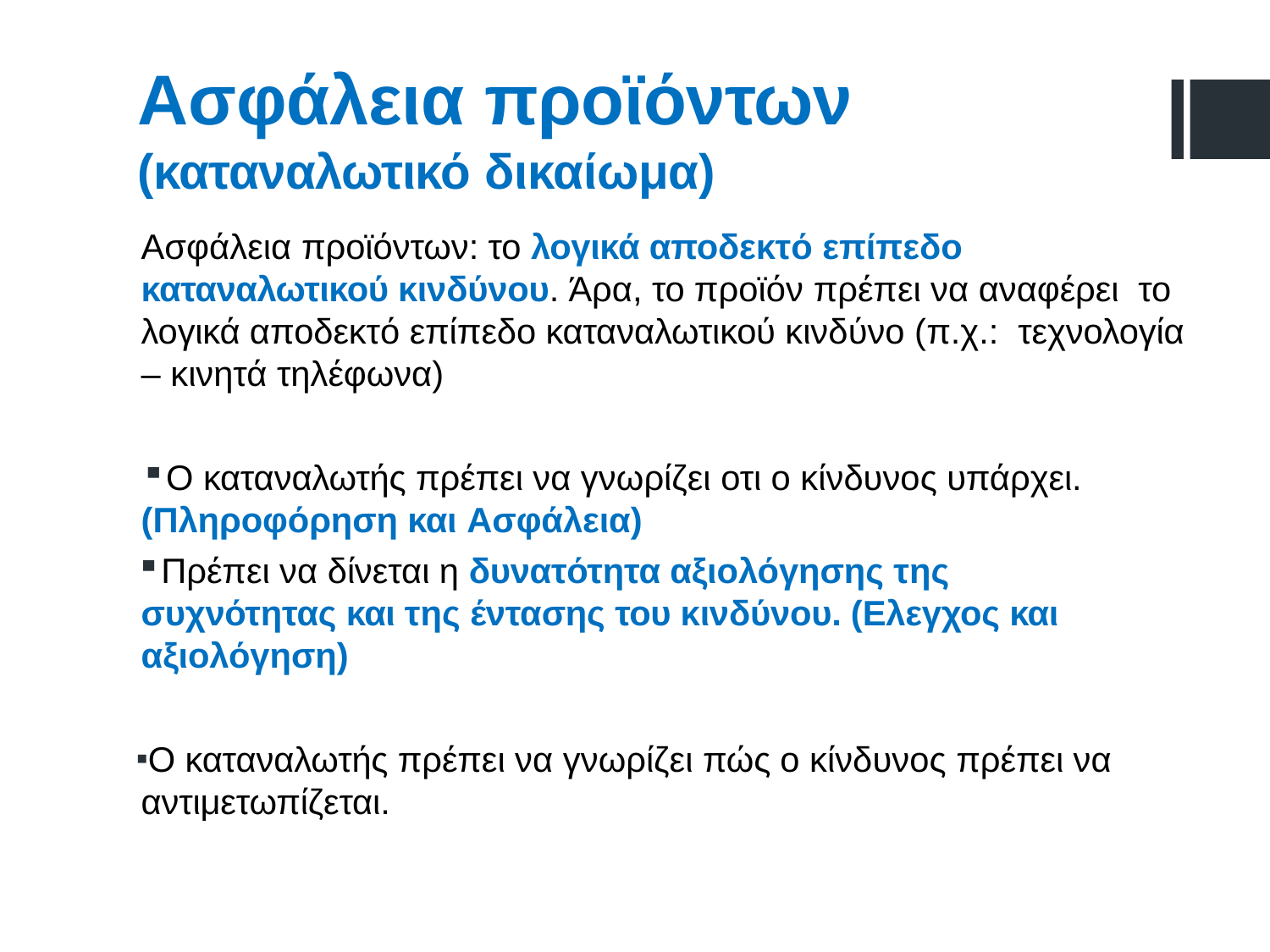

# Ασφάλεια προϊόντων
(καταναλωτικό δικαίωμα)
Ασφάλεια προϊόντων: το λογικά αποδεκτό επίπεδο
καταναλωτικού κινδύνου. Άρα, το προϊόν πρέπει να αναφέρει  το λογικά αποδεκτό επίπεδο καταναλωτικού κινδύνο (π.χ.:  τεχνολογία – κινητά τηλέφωνα)

Ο καταναλωτής πρέπει να γνωρίζει οτι ο κίνδυνος υπάρχει.
(Πληροφόρηση και Ασφάλεια)
Πρέπει να δίνεται η δυνατότητα αξιολόγησης της  συχνότητας και της έντασης του κινδύνου. (Ελεγχος και  αξιολόγηση)

Ο καταναλωτής πρέπει να γνωρίζει πώς ο κίνδυνος πρέπει να  αντιμετωπίζεται.